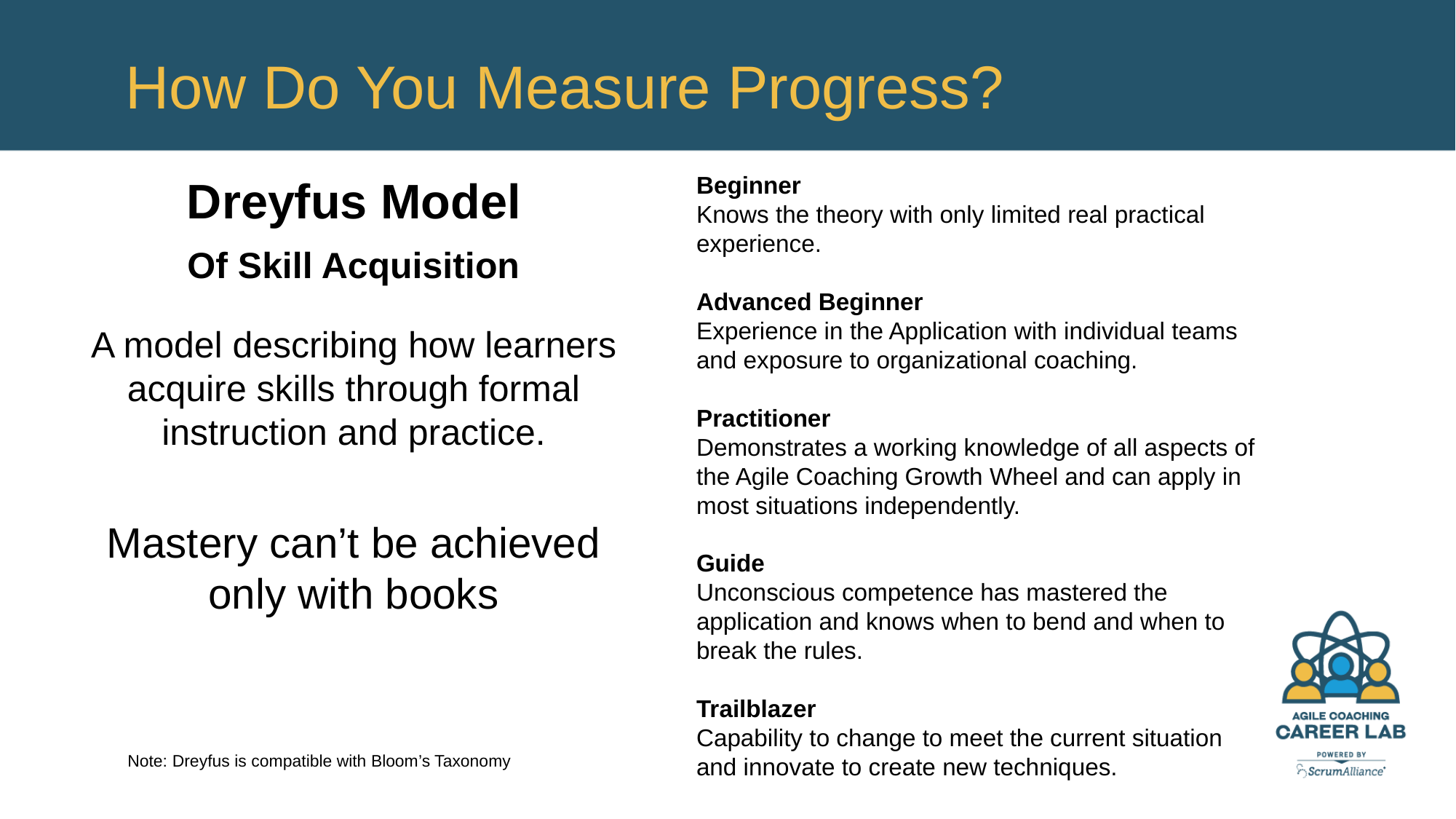

How Do You Measure Progress?
Dreyfus Model
Beginner
Knows the theory with only limited real practical experience.

Advanced Beginner
Experience in the Application with individual teams and exposure to organizational coaching.

Practitioner
Demonstrates a working knowledge of all aspects of the Agile Coaching Growth Wheel and can apply in most situations independently.

Guide
Unconscious competence has mastered the application and knows when to bend and when to break the rules.

Trailblazer
Capability to change to meet the current situation and innovate to create new techniques.
Of Skill Acquisition
A model describing how learners acquire skills through formal instruction and practice.

Mastery can’t be achieved only with books
Note: Dreyfus is compatible with Bloom’s Taxonomy